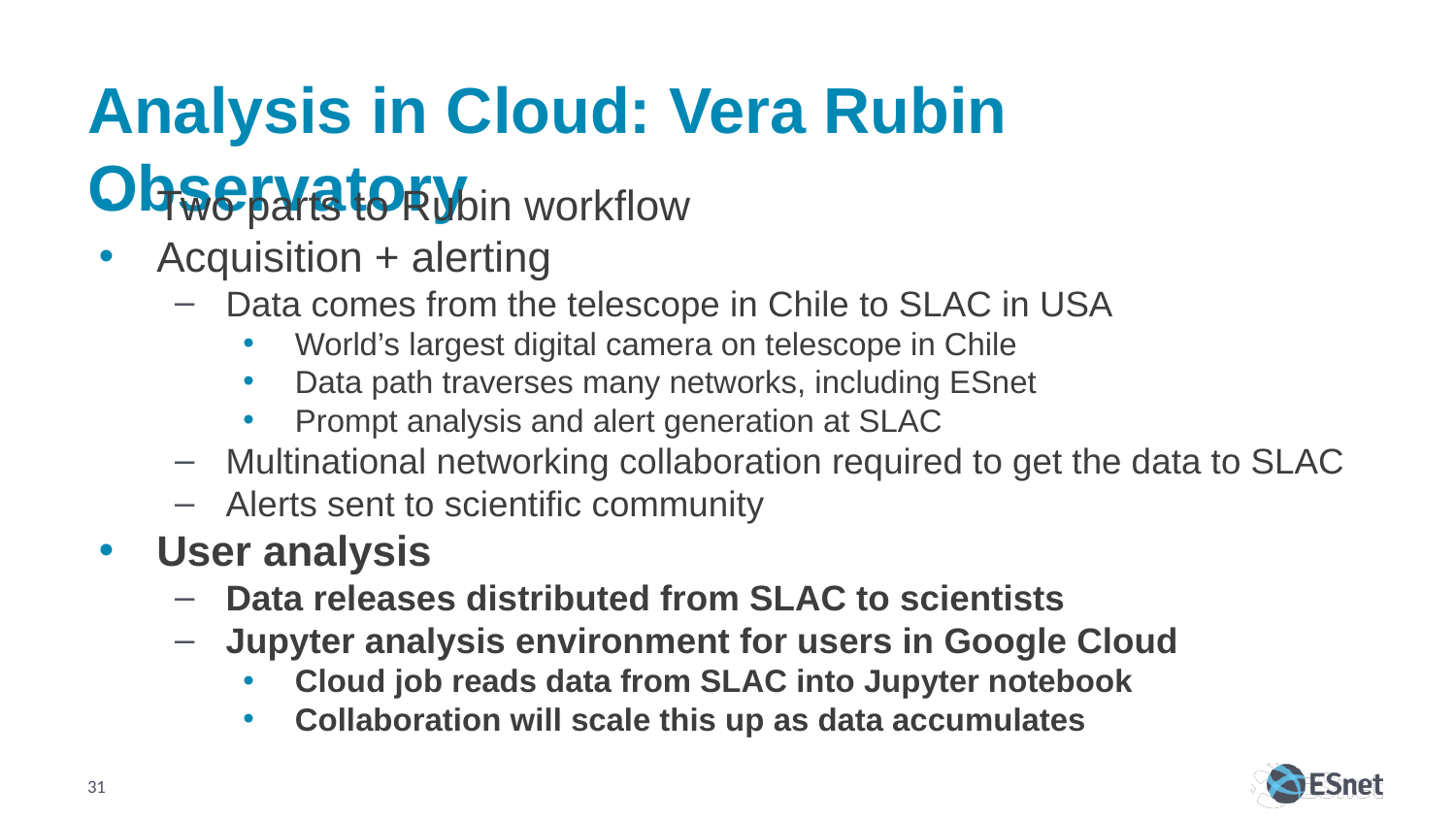

# Analysis in Cloud: Vera Rubin Observatory
Two parts to Rubin workflow
Acquisition + alerting
Data comes from the telescope in Chile to SLAC in USA
World’s largest digital camera on telescope in Chile
Data path traverses many networks, including ESnet
Prompt analysis and alert generation at SLAC
Multinational networking collaboration required to get the data to SLAC
Alerts sent to scientific community
User analysis
Data releases distributed from SLAC to scientists
Jupyter analysis environment for users in Google Cloud
Cloud job reads data from SLAC into Jupyter notebook
Collaboration will scale this up as data accumulates
31